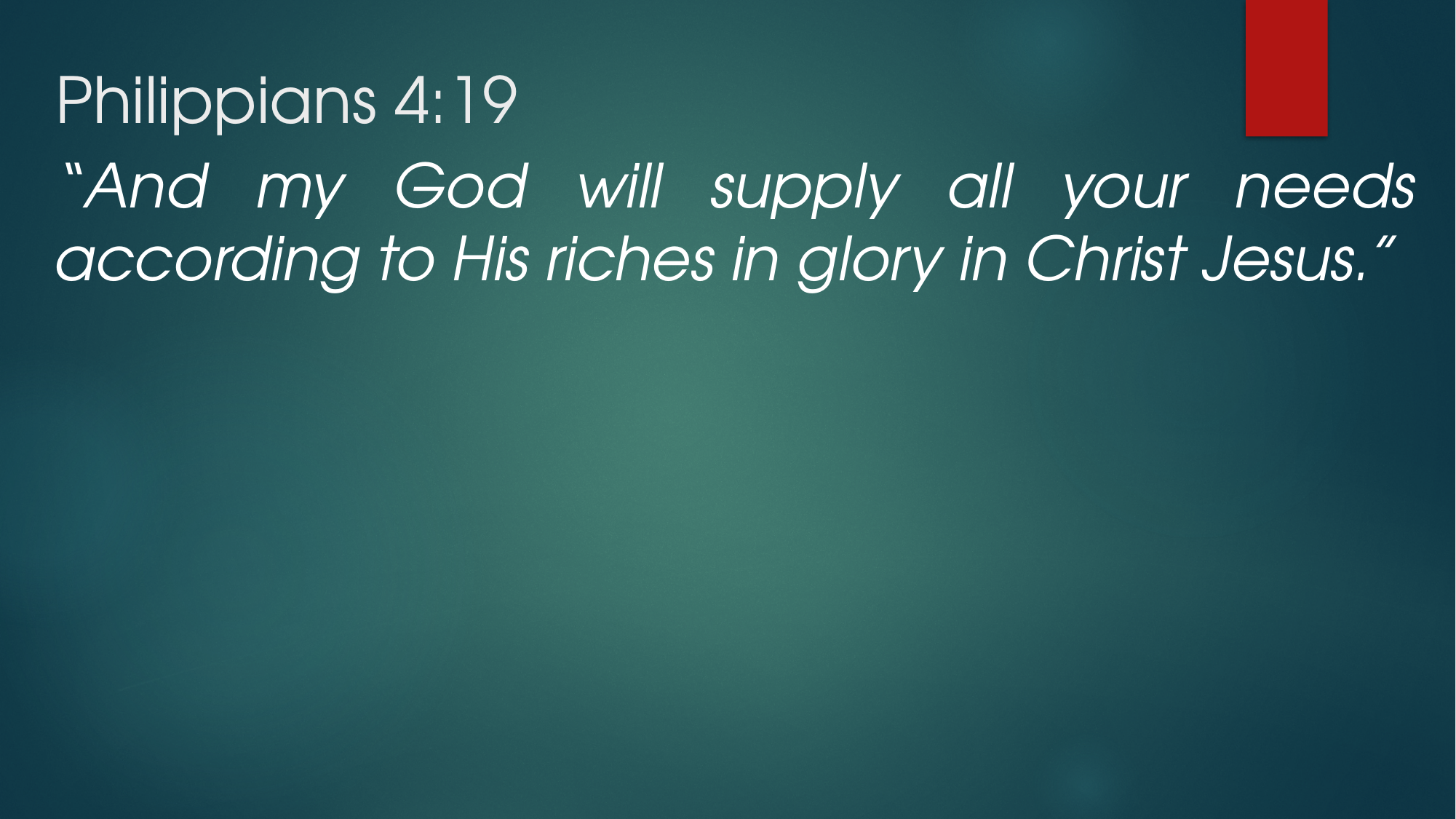

# Philippians 4:19
“And my God will supply all your needs according to His riches in glory in Christ Jesus.”